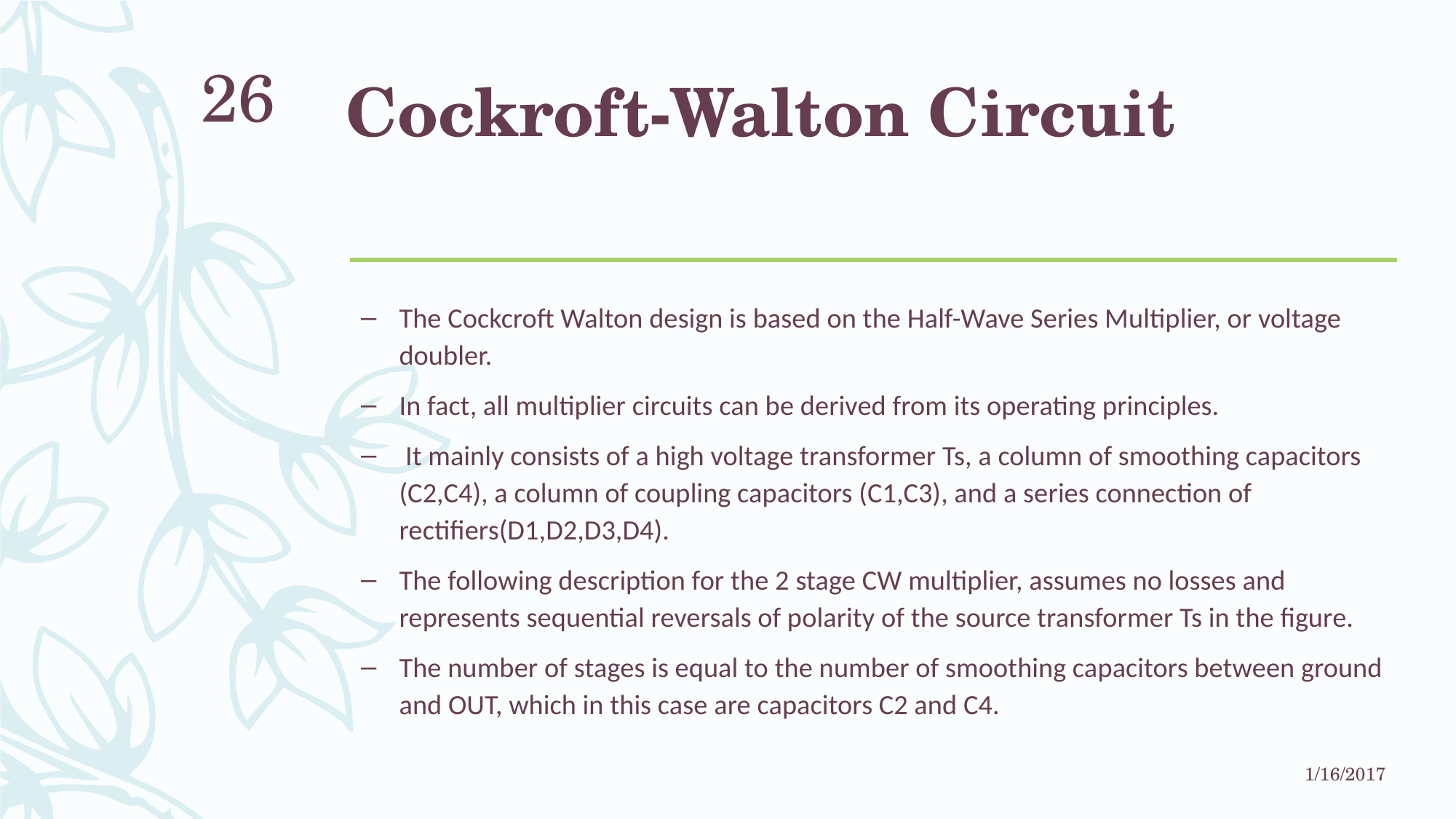

# Cockroft-Walton Circuit
26
The Cockcroft Walton design is based on the Half-Wave Series Multiplier, or voltage doubler.
In fact, all multiplier circuits can be derived from its operating principles.
 It mainly consists of a high voltage transformer Ts, a column of smoothing capacitors (C2,C4), a column of coupling capacitors (C1,C3), and a series connection of rectifiers(D1,D2,D3,D4).
The following description for the 2 stage CW multiplier, assumes no losses and represents sequential reversals of polarity of the source transformer Ts in the figure.
The number of stages is equal to the number of smoothing capacitors between ground and OUT, which in this case are capacitors C2 and C4.
1/16/2017